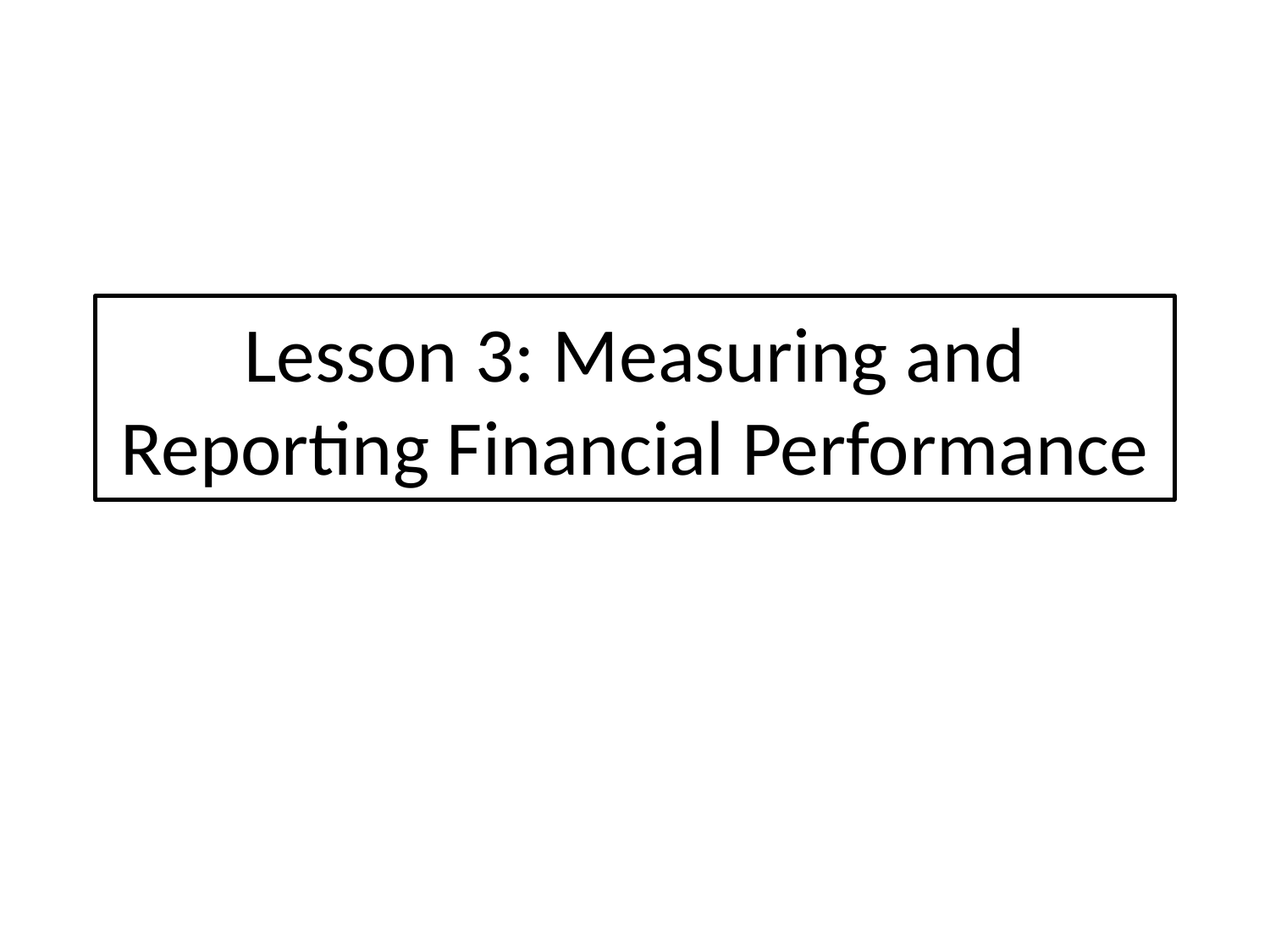

# Lesson 3: Measuring and Reporting Financial Performance